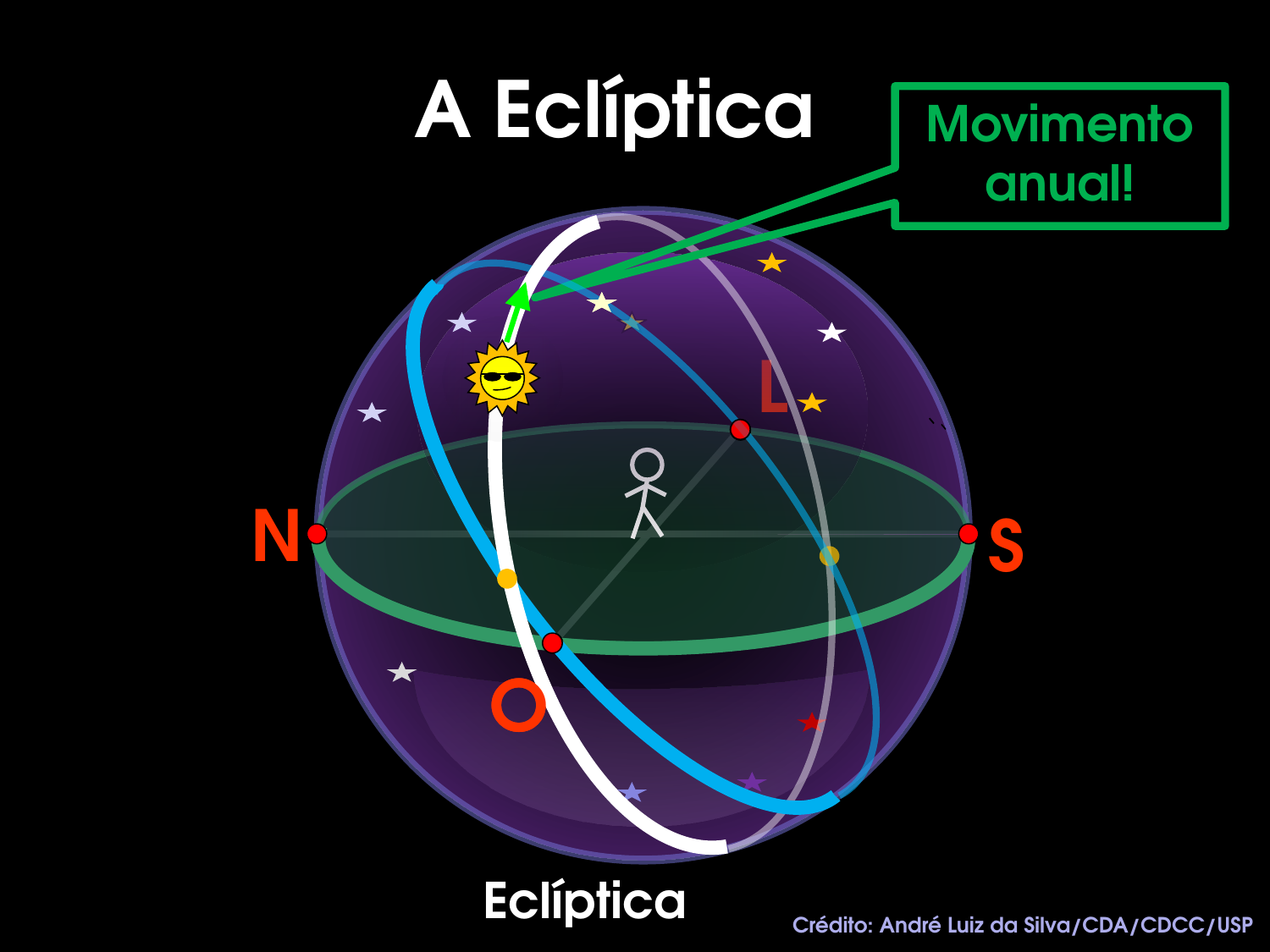

# A Eclíptica
Movimento anual!

L

N
S

O

O
Eclíptica
Crédito: André Luiz da Silva/CDA/CDCC/USP